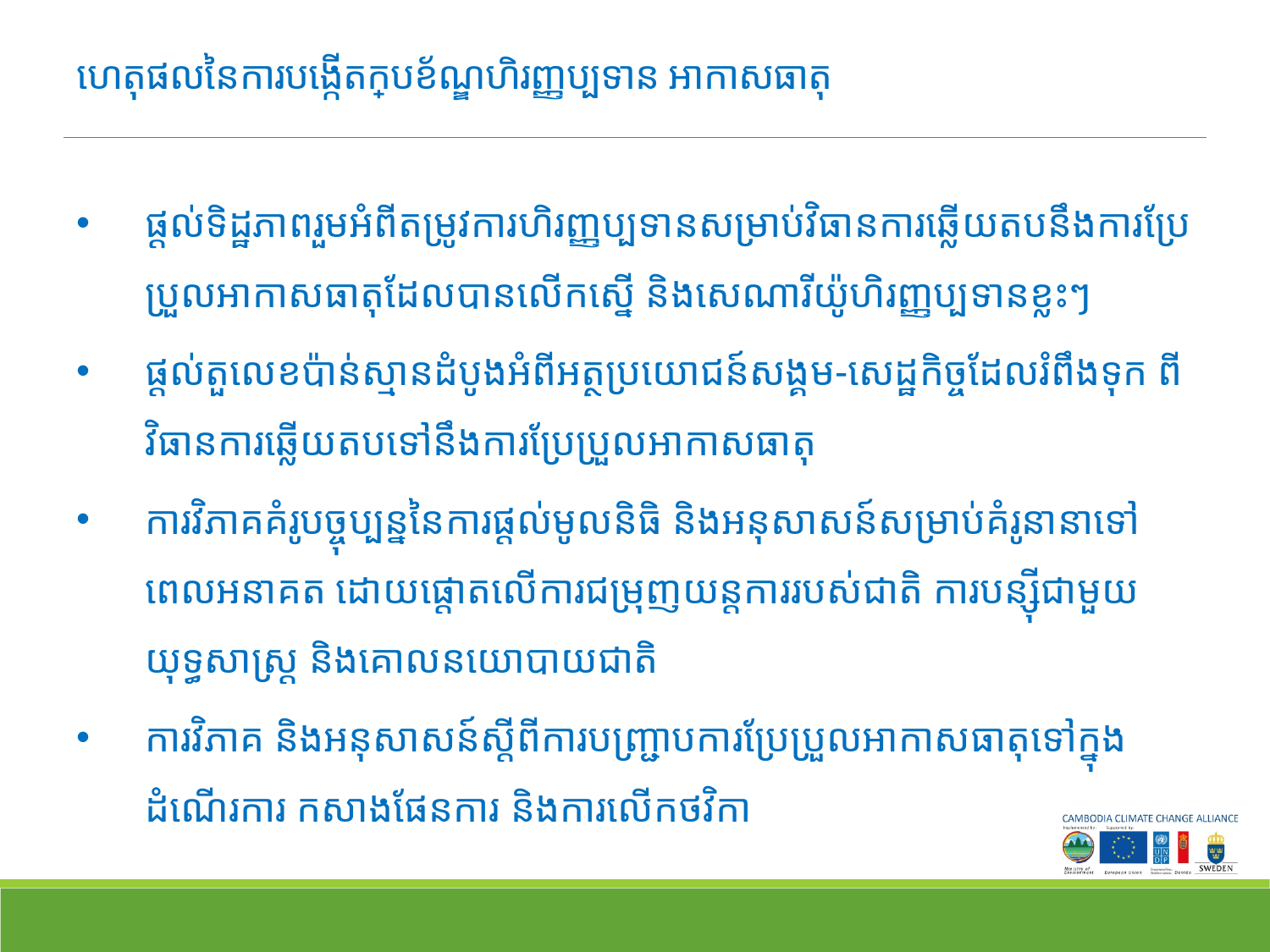

# ហេតុផលនៃការបង្កើតក្របខ័ណ្ឌហិរញ្ញប្បទាន អាកាសធាតុ
ផ្តល់ទិដ្ឋភាពរួមអំពីតម្រូវការហិរញ្ញប្បទានសម្រាប់វិធានការឆ្លើយតបនឹងការប្រែ​ប្រួលអាកាសធាតុដែលបានលើកស្នើ និងសេណារីយ៉ូហិរញ្ញប្បទានខ្លះៗ
ផ្តល់តួលេខប៉ាន់ស្មានដំបូងអំពីអត្ថប្រយោជន៍សង្គម-សេដ្ឋកិច្ចដែលរំពឹងទុក ពីវិធានការឆ្លើយតបទៅនឹងការប្រែប្រួលអាកាសធាតុ
ការវិភាគគំរូបច្ចុប្បន្ននៃការផ្តល់មូលនិធិ និងអនុសាសន៍សម្រាប់គំរូនានាទៅពេលអនាគត ដោយផ្តោតលើការជម្រុញយន្តការរបស់ជាតិ ការបន្ស៊ីជាមួយយុទ្ធសាស្រ្ត និងគោលនយោបាយជាតិ
ការវិភាគ និងអនុសាសន៍ស្តីពីការបញ្ជ្រាបការប្រែប្រួលអាកាសធាតុទៅក្នុងដំណើរការ កសាងផែនការ និងការលើកថវិកា